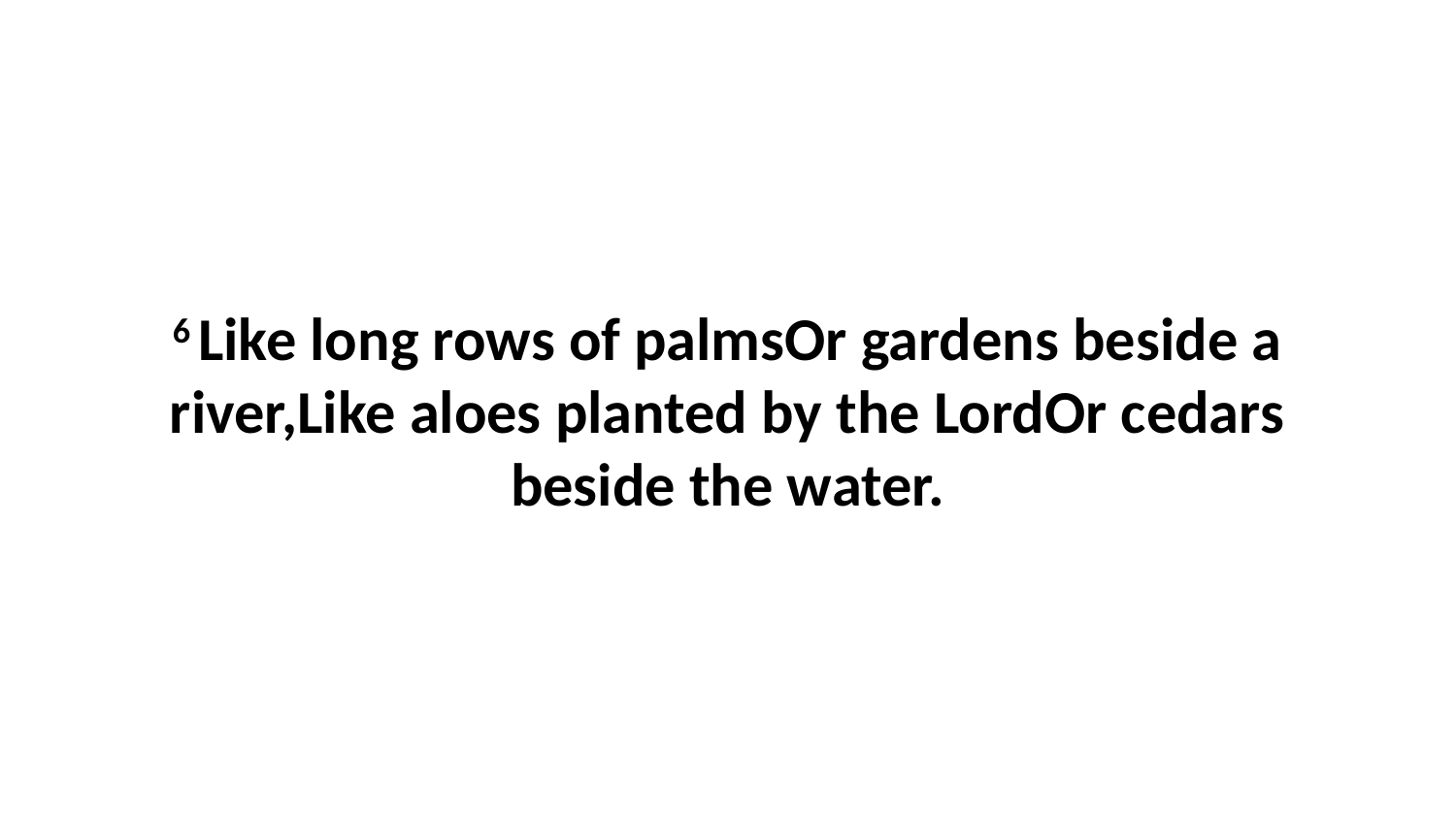

6 Like long rows of palmsOr gardens beside a river,Like aloes planted by the LordOr cedars beside the water.